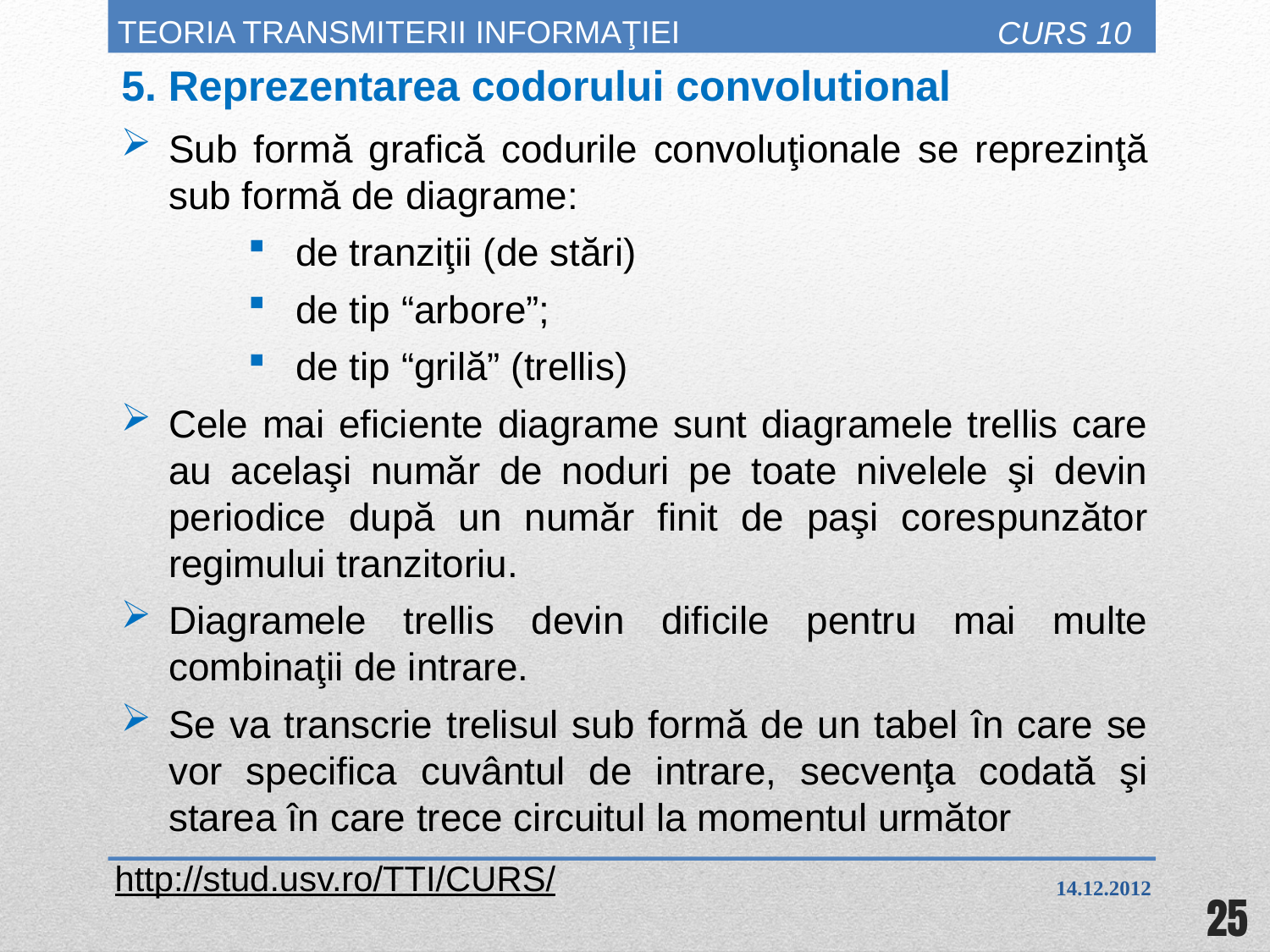

# TEORIA TRANSMITERII INFORMAŢIEI
CURS 10
5. Reprezentarea codorului convolutional
Sub formă grafică codurile convoluţionale se reprezinţă sub formă de diagrame:
de tranziţii (de stări)
de tip “arbore”;
de tip “grilă” (trellis)
Cele mai eficiente diagrame sunt diagramele trellis care au acelaşi număr de noduri pe toate nivelele şi devin periodice după un număr finit de paşi corespunzător regimului tranzitoriu.
Diagramele trellis devin dificile pentru mai multe combinaţii de intrare.
Se va transcrie trelisul sub formă de un tabel în care se vor specifica cuvântul de intrare, secvenţa codată şi starea în care trece circuitul la momentul următor
http://stud.usv.ro/TTI/CURS/
14.12.2012
25